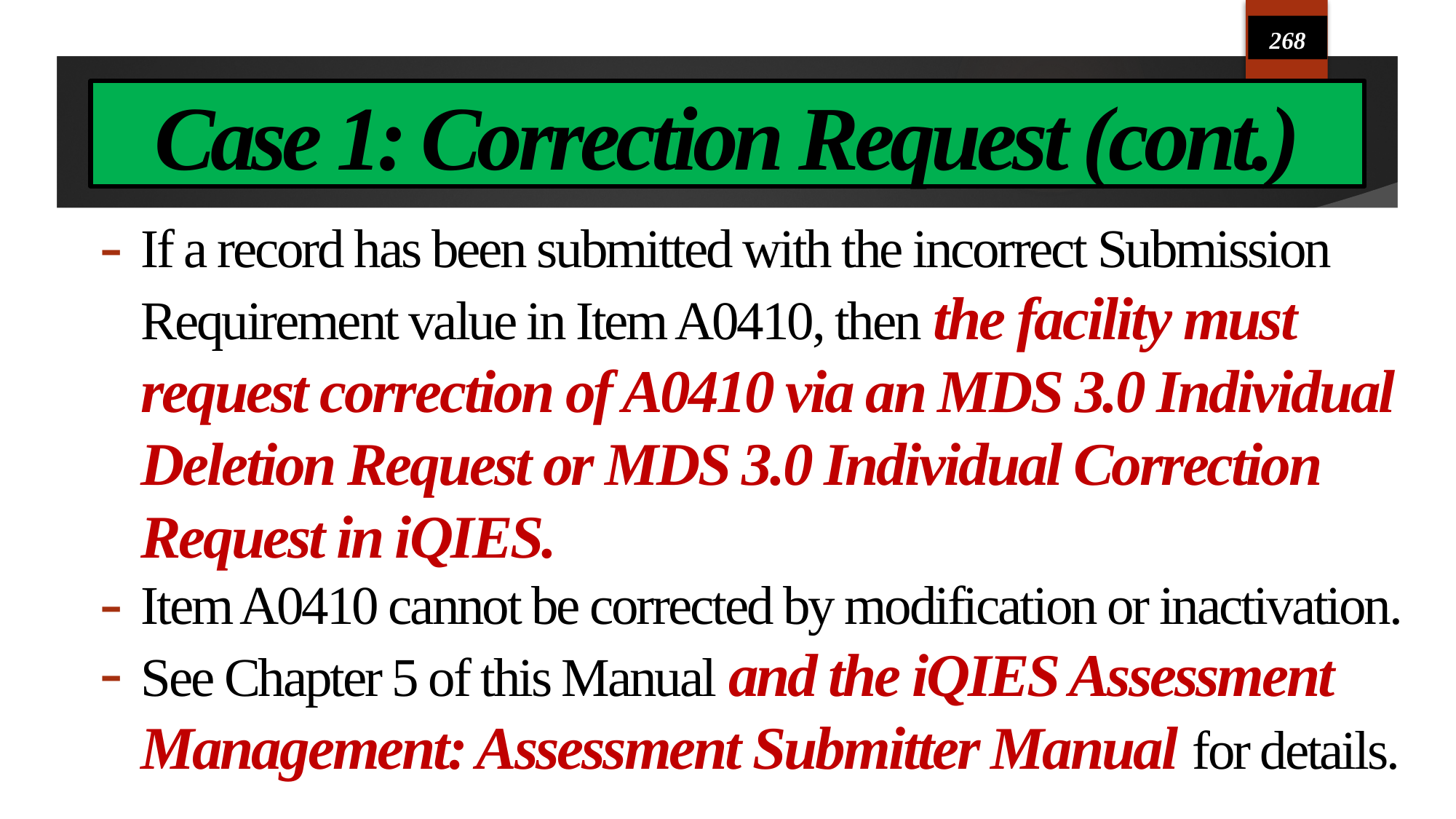

268
# Case 1: Correction Request (cont.)
If a record has been submitted with the incorrect Submission Requirement value in Item A0410, then the facility must request correction of A0410 via an MDS 3.0 Individual Deletion Request or MDS 3.0 Individual Correction Request in iQIES.
Item A0410 cannot be corrected by modification or inactivation.
See Chapter 5 of this Manual and the iQIES Assessment Management: Assessment Submitter Manual for details.